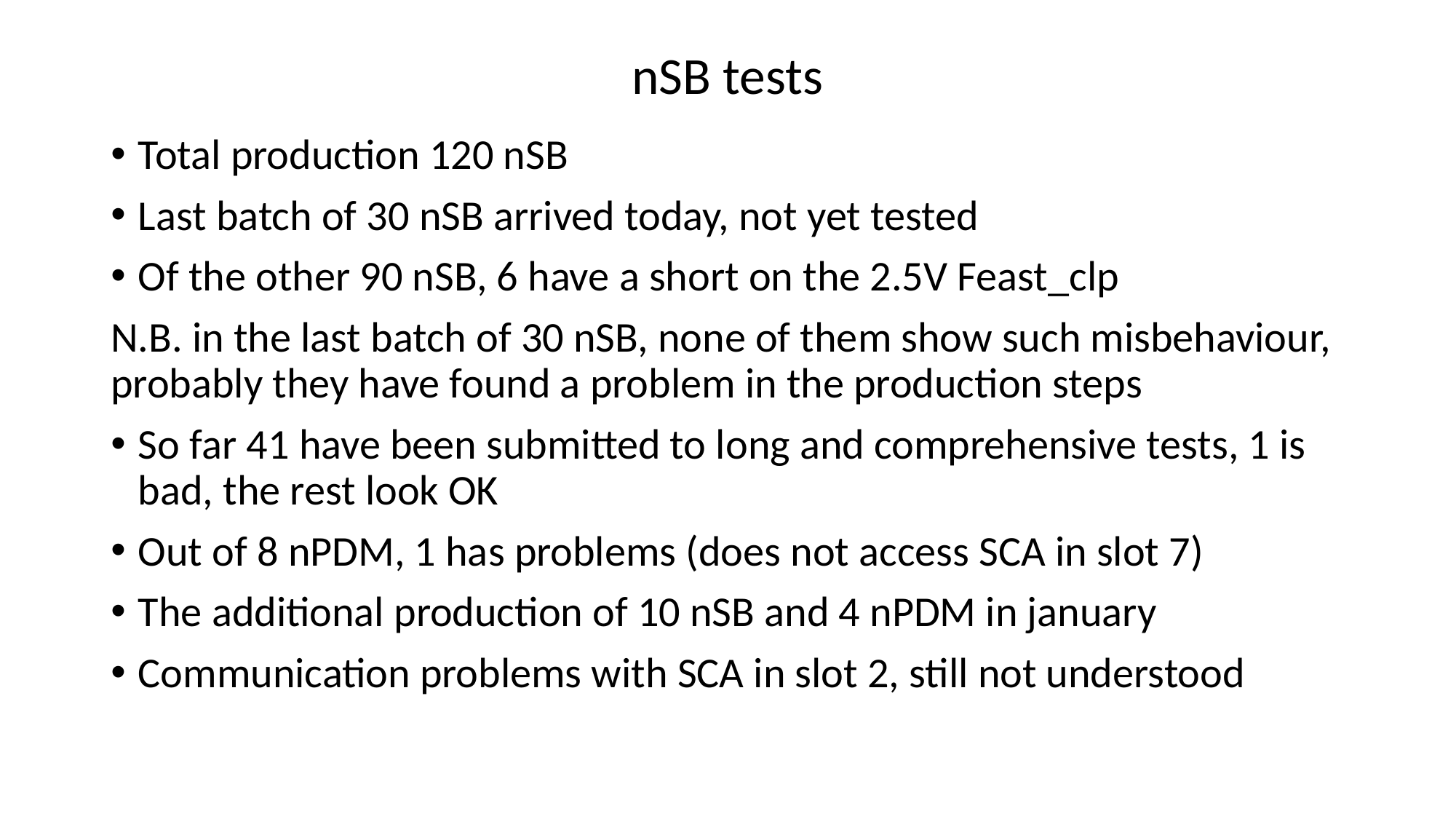

# nSB tests
Total production 120 nSB
Last batch of 30 nSB arrived today, not yet tested
Of the other 90 nSB, 6 have a short on the 2.5V Feast_clp
N.B. in the last batch of 30 nSB, none of them show such misbehaviour, probably they have found a problem in the production steps
So far 41 have been submitted to long and comprehensive tests, 1 is bad, the rest look OK
Out of 8 nPDM, 1 has problems (does not access SCA in slot 7)
The additional production of 10 nSB and 4 nPDM in january
Communication problems with SCA in slot 2, still not understood